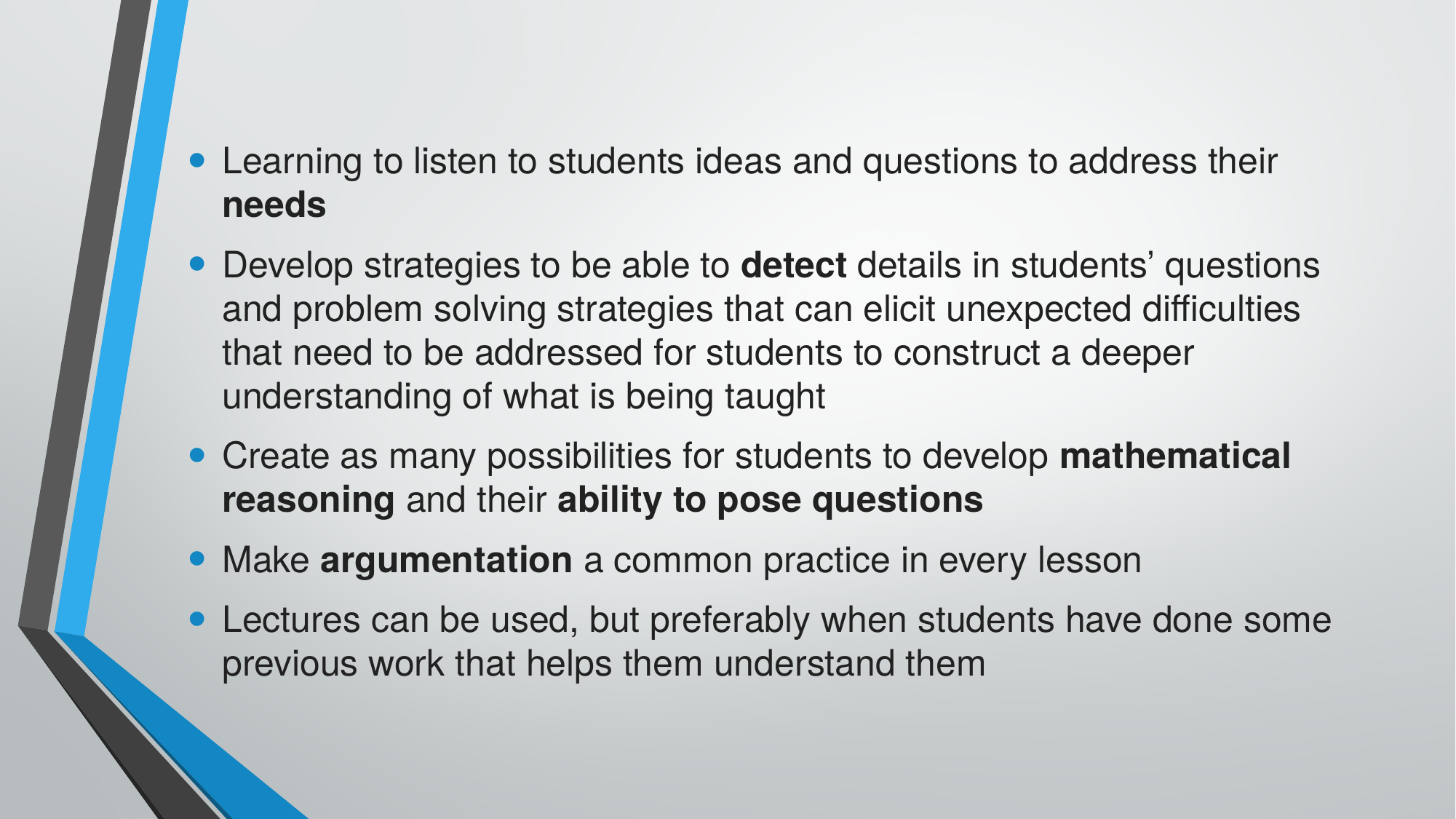

Learning to listen to students ideas and questions to address their needs
Develop strategies to be able to detect details in students’ questions and problem solving strategies that can elicit unexpected difficulties that need to be addressed for students to construct a deeper understanding of what is being taught
Create as many possibilities for students to develop mathematical reasoning and their ability to pose questions
Make argumentation a common practice in every lesson
Lectures can be used, but preferably when students have done some previous work that helps them understand them